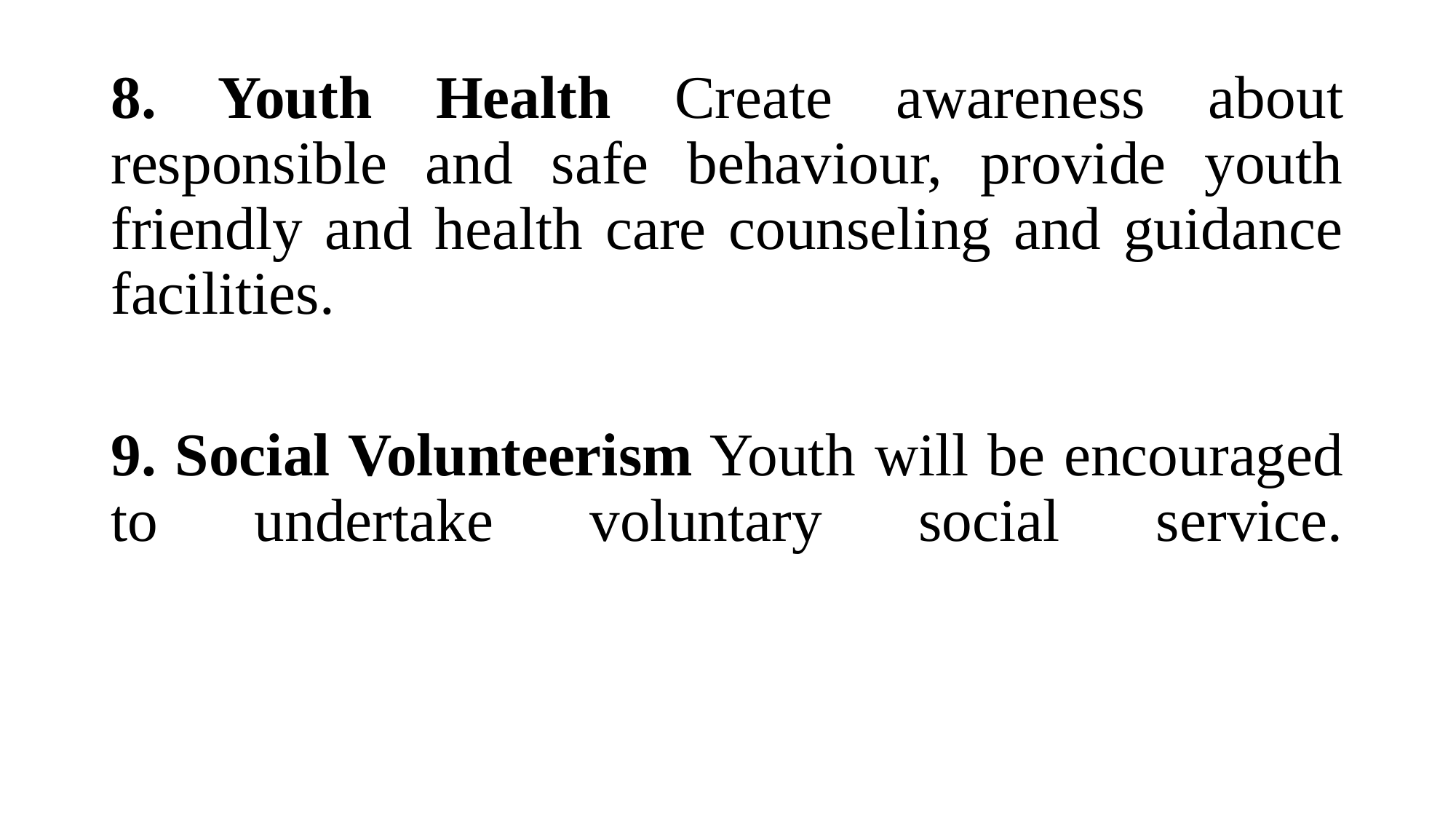

8. Youth Health Create awareness about responsible and safe behaviour, provide youth friendly and health care counseling and guidance facilities.

9. Social Volunteerism Youth will be encouraged to undertake voluntary social service.